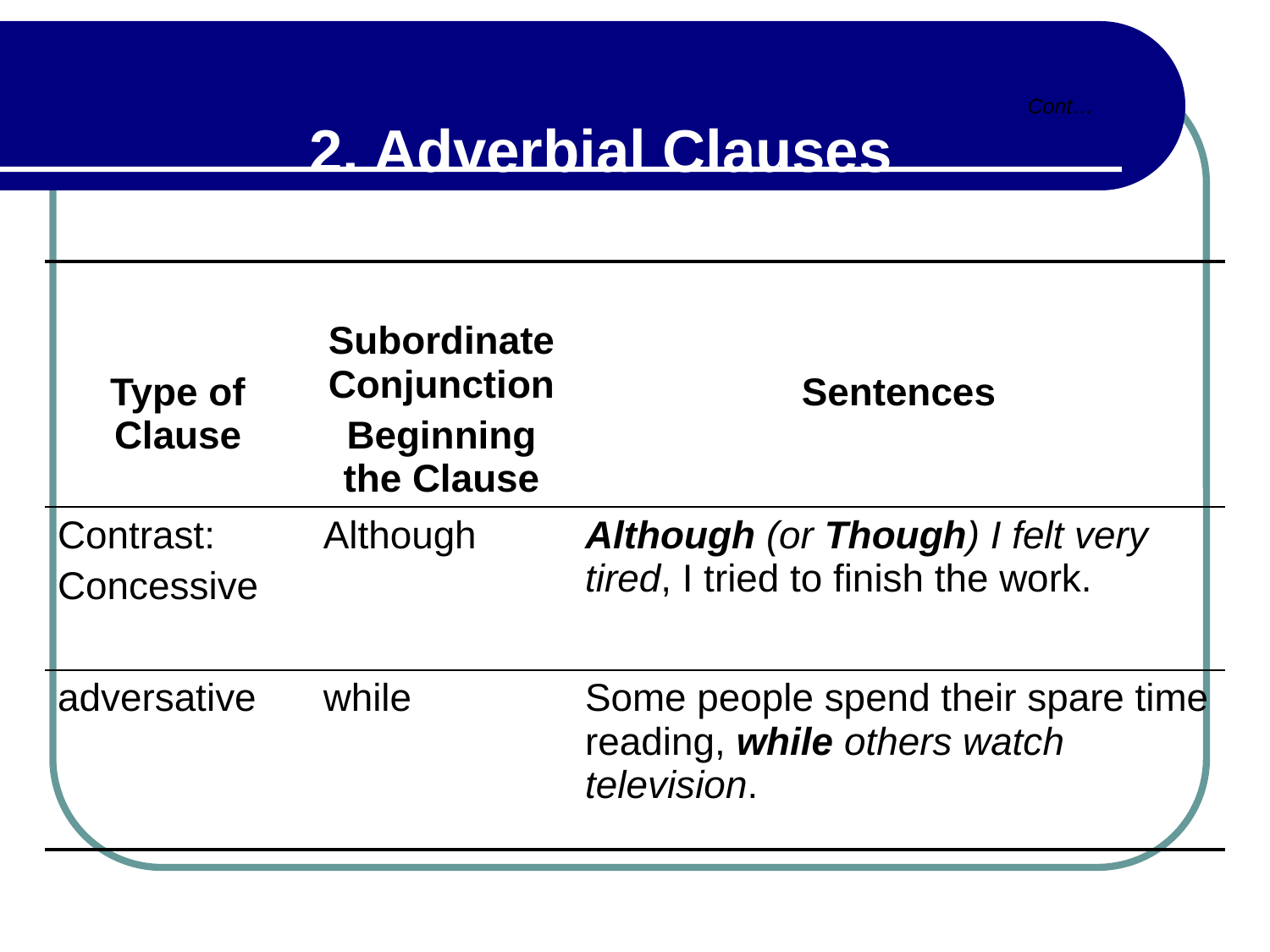

Cont…
2. Adverbial Clauses
| Type of Clause | Subordinate Conjunction Beginning the Clause | Sentences |
| --- | --- | --- |
| Contrast: Concessive | Although | Although (or Though) I felt very tired, I tried to finish the work. |
| adversative | while | Some people spend their spare time reading, while others watch television. |